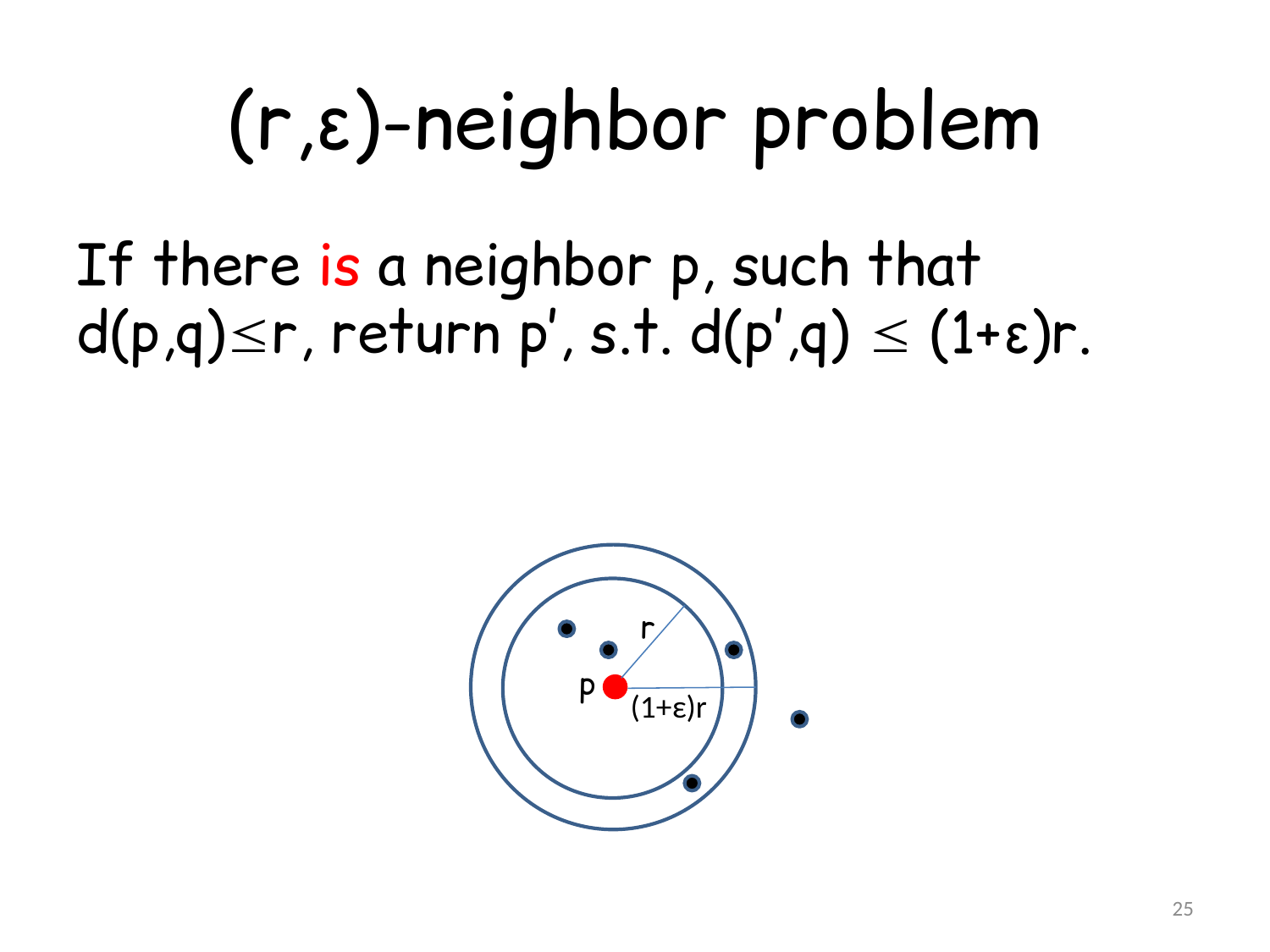

# (r,ε)-neighbor problem
If there is a neighbor p, such that d(p,q)≤r, return p’, s.t. d(p’,q) ≤ (1+ε)r.

r

p

(1+ε)r

25